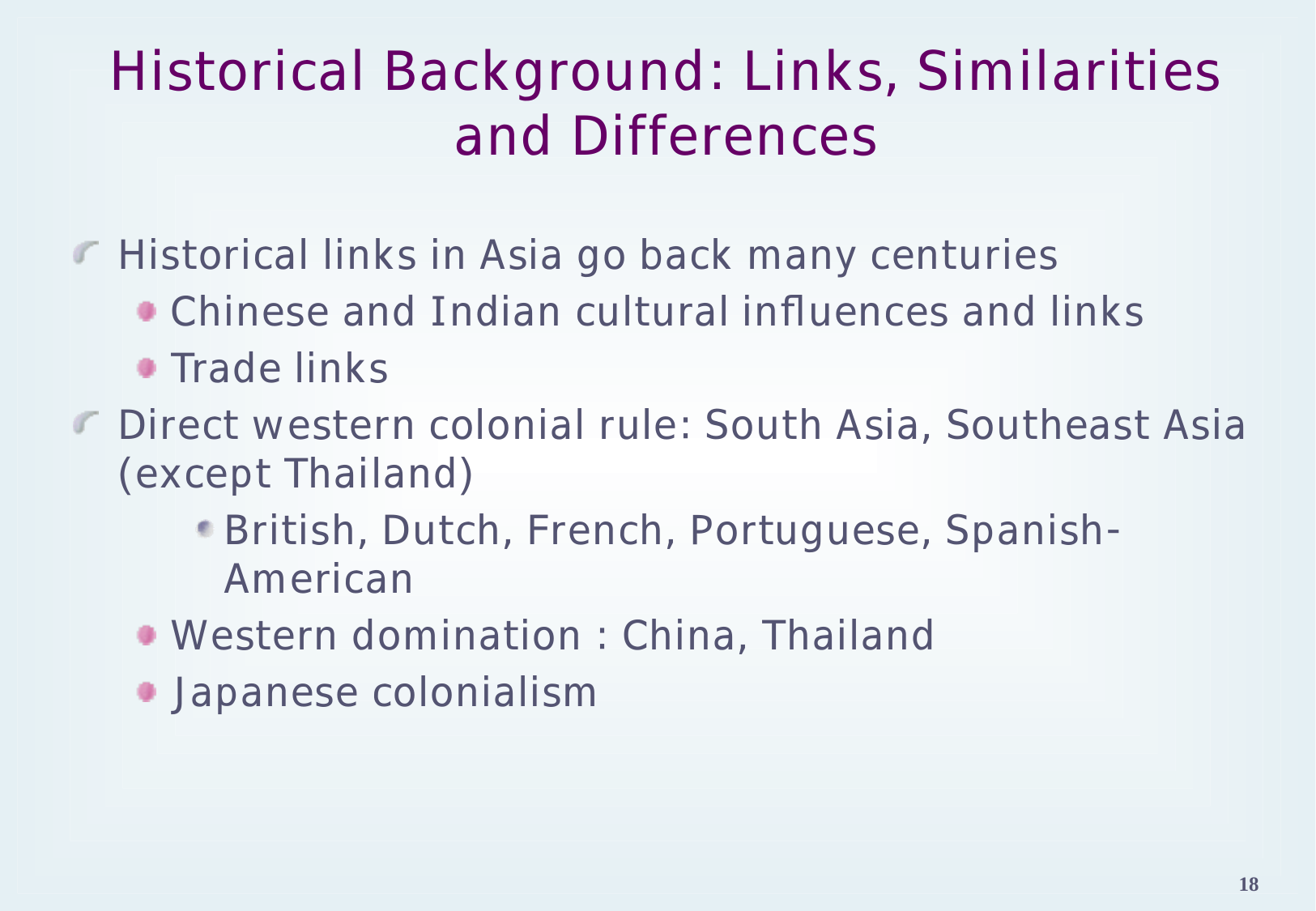

# Historical Background: Links, Similarities and Differences
Historical links in Asia go back many centuries
Chinese and Indian cultural influences and links
Trade links
Direct western colonial rule: South Asia, Southeast Asia (except Thailand)
British, Dutch, French, Portuguese, Spanish-American
Western domination : China, Thailand
Japanese colonialism